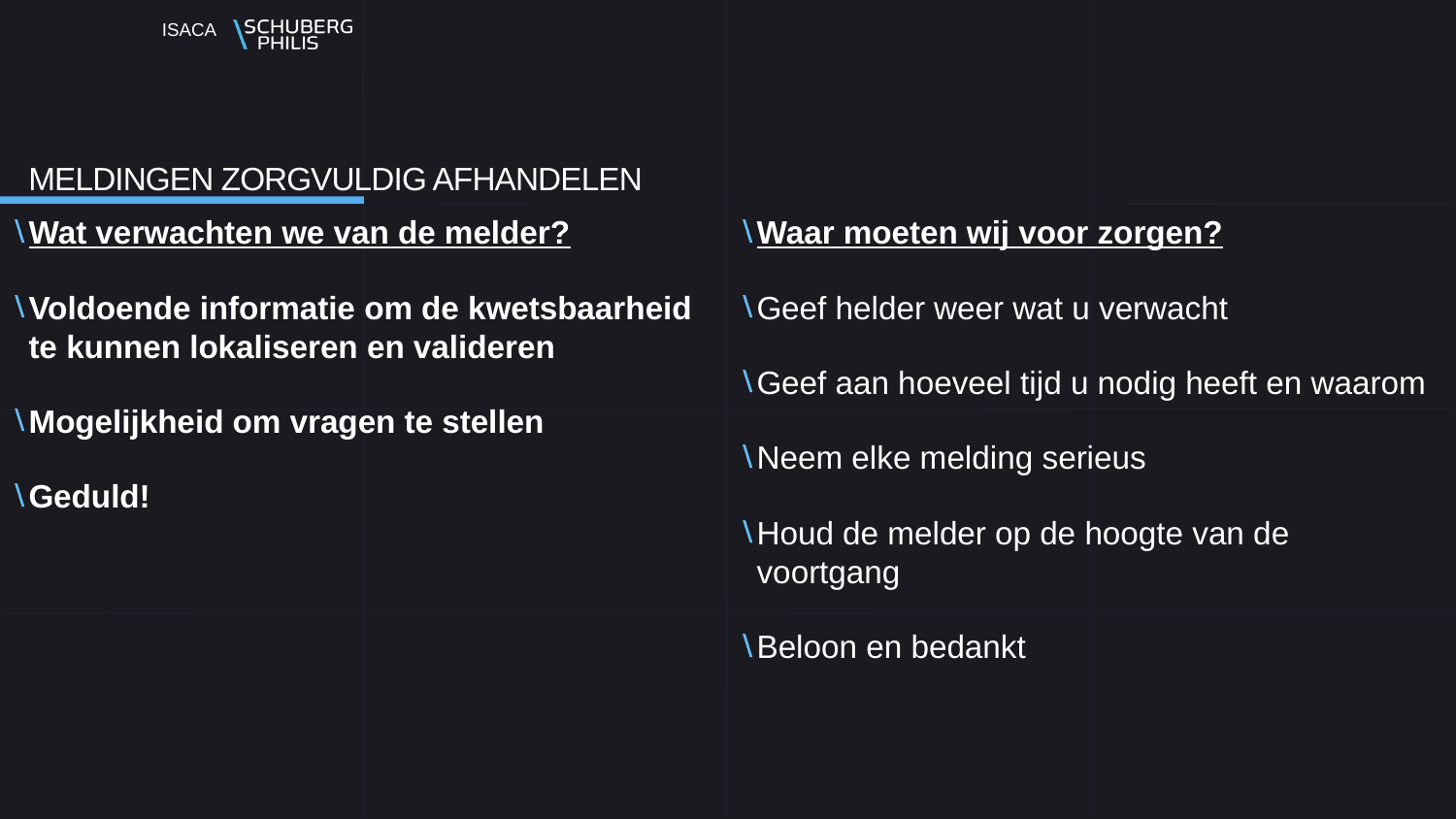

# Meldingen zorgvuldig afhandelen
Wat verwachten we van de melder?
Voldoende informatie om de kwetsbaarheid te kunnen lokaliseren en valideren
Mogelijkheid om vragen te stellen
Geduld!
Waar moeten wij voor zorgen?
Geef helder weer wat u verwacht
Geef aan hoeveel tijd u nodig heeft en waarom
Neem elke melding serieus
Houd de melder op de hoogte van de voortgang
Beloon en bedankt